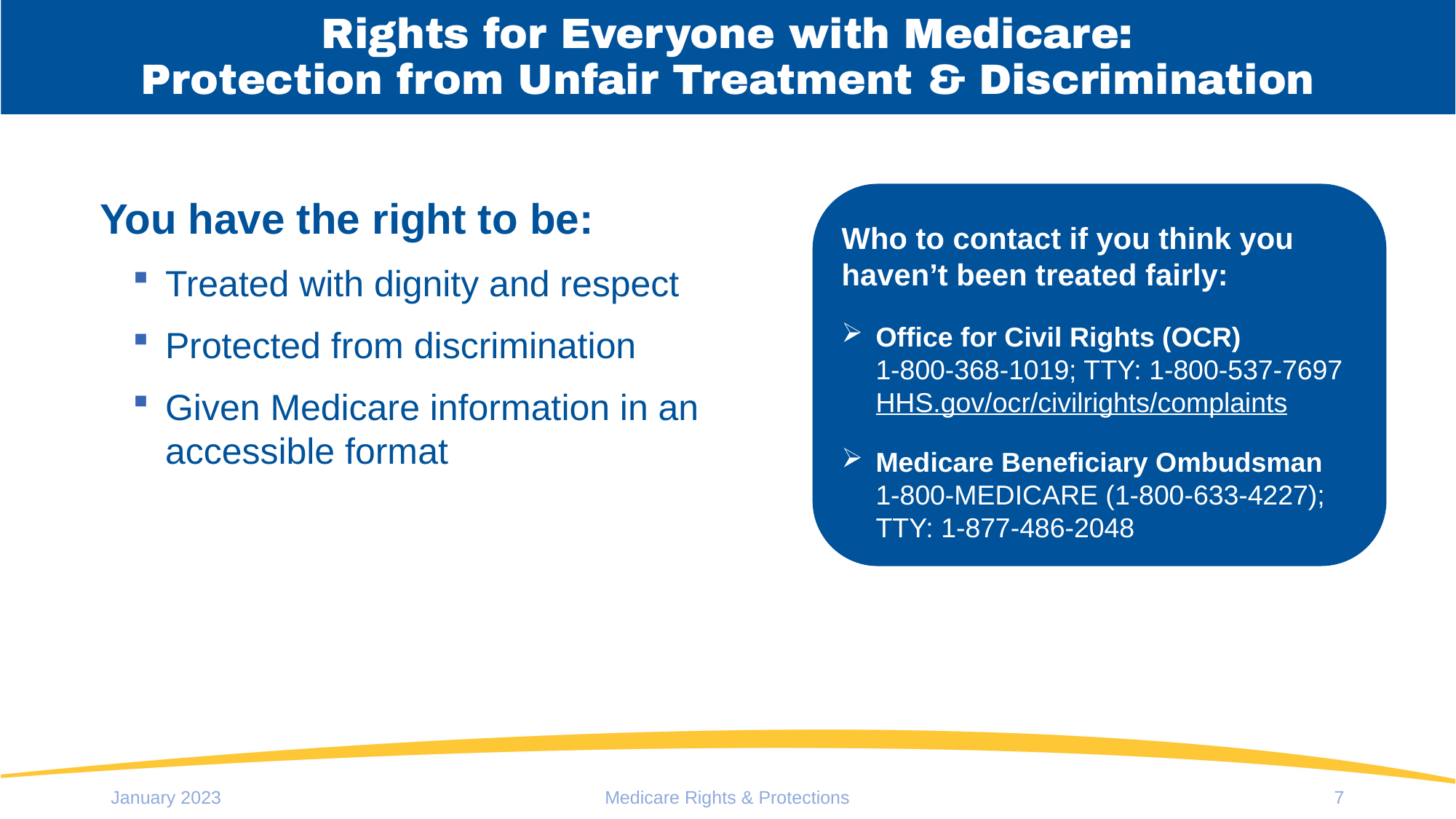

# Rights for Everyone with Medicare: Protection from Unfair Treatment & Discrimination
You have the right to be:
Treated with dignity and respect
Protected from discrimination
Given Medicare information in an accessible format

Who to contact if you think you haven’t been treated fairly:
Office for Civil Rights (OCR)
1-800-368-1019; TTY: 1-800-537-7697 HHS.gov/ocr/civilrights/complaints
Medicare Beneficiary Ombudsman
1-800-MEDICARE (1-800-633-4227); TTY: 1-877-486-2048

January 2023
Medicare Rights & Protections
7